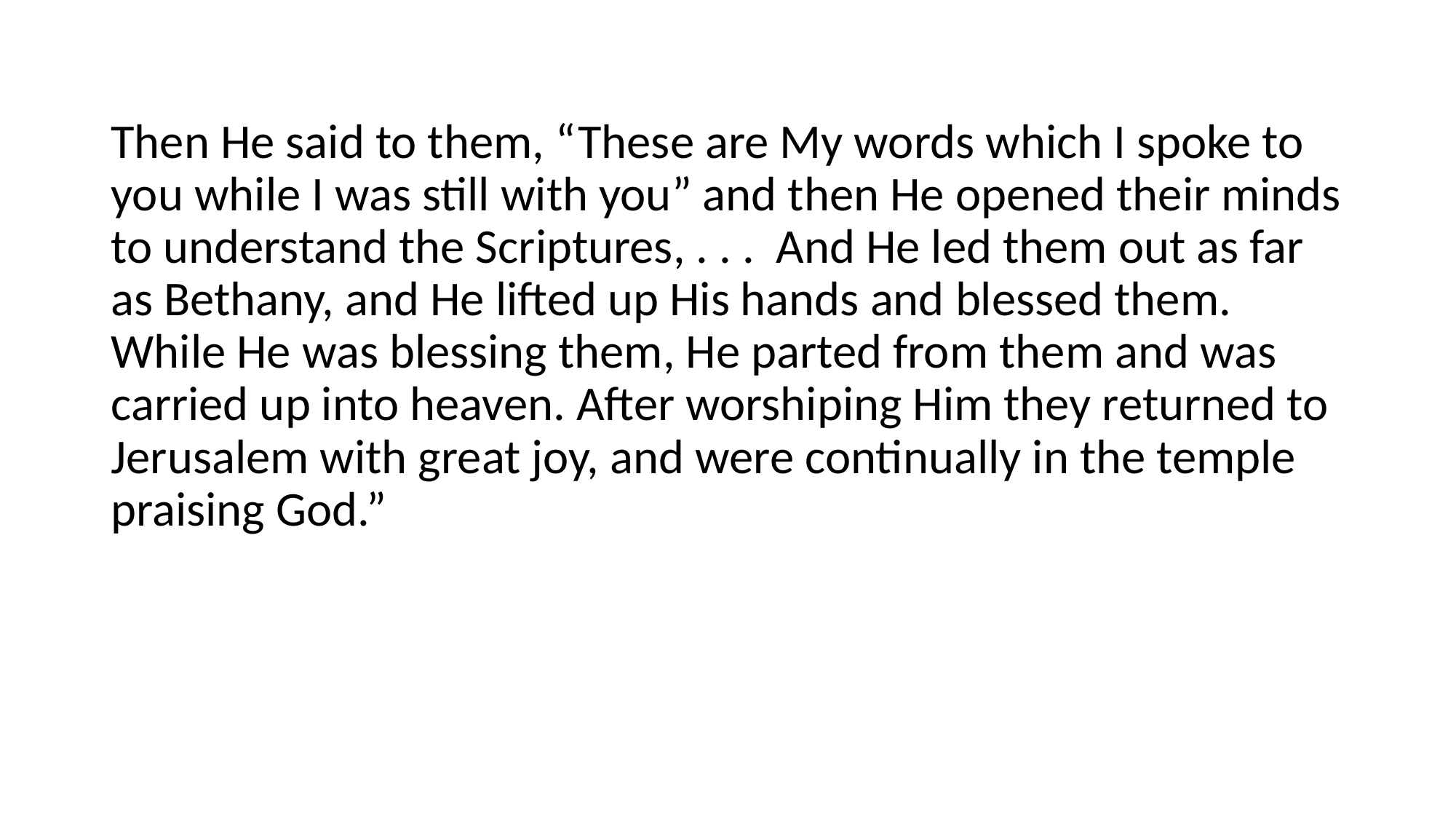

#

Then He said to them, “These are My words which I spoke to you while I was still with you” and then He opened their minds to understand the Scriptures, . . .  And He led them out as far as Bethany, and He lifted up His hands and blessed them. While He was blessing them, He parted from them and was carried up into heaven. After worshiping Him they returned to Jerusalem with great joy, and were continually in the temple praising God.”